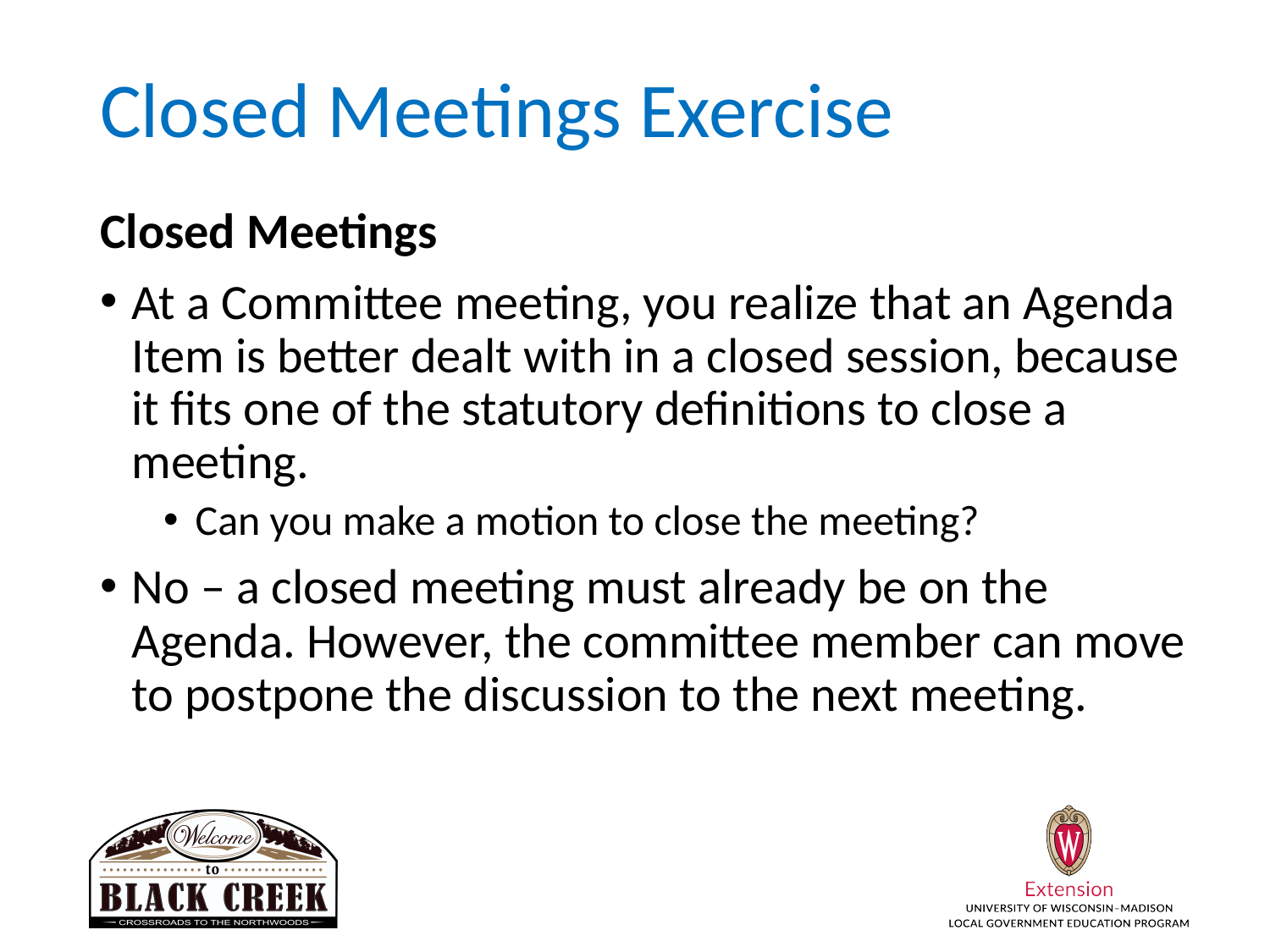

# Closed Meetings Exercise
Closed Meetings
At a Committee meeting, you realize that an Agenda Item is better dealt with in a closed session, because it fits one of the statutory definitions to close a meeting.
Can you make a motion to close the meeting?
No – a closed meeting must already be on the Agenda. However, the committee member can move to postpone the discussion to the next meeting.